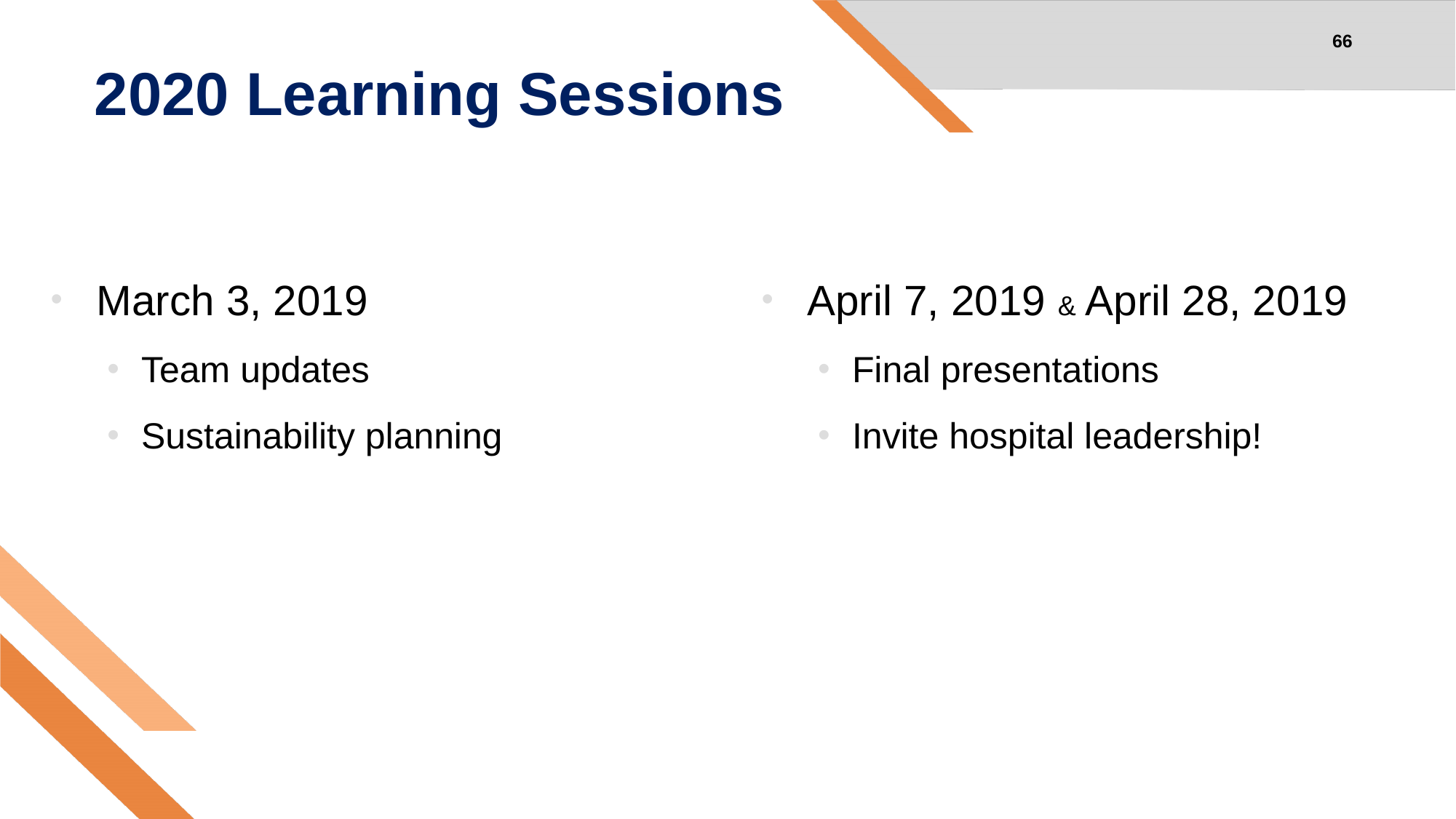

66
# 2020 Learning Sessions
March 3, 2019
Team updates
Sustainability planning
April 7, 2019 & April 28, 2019
Final presentations
Invite hospital leadership!